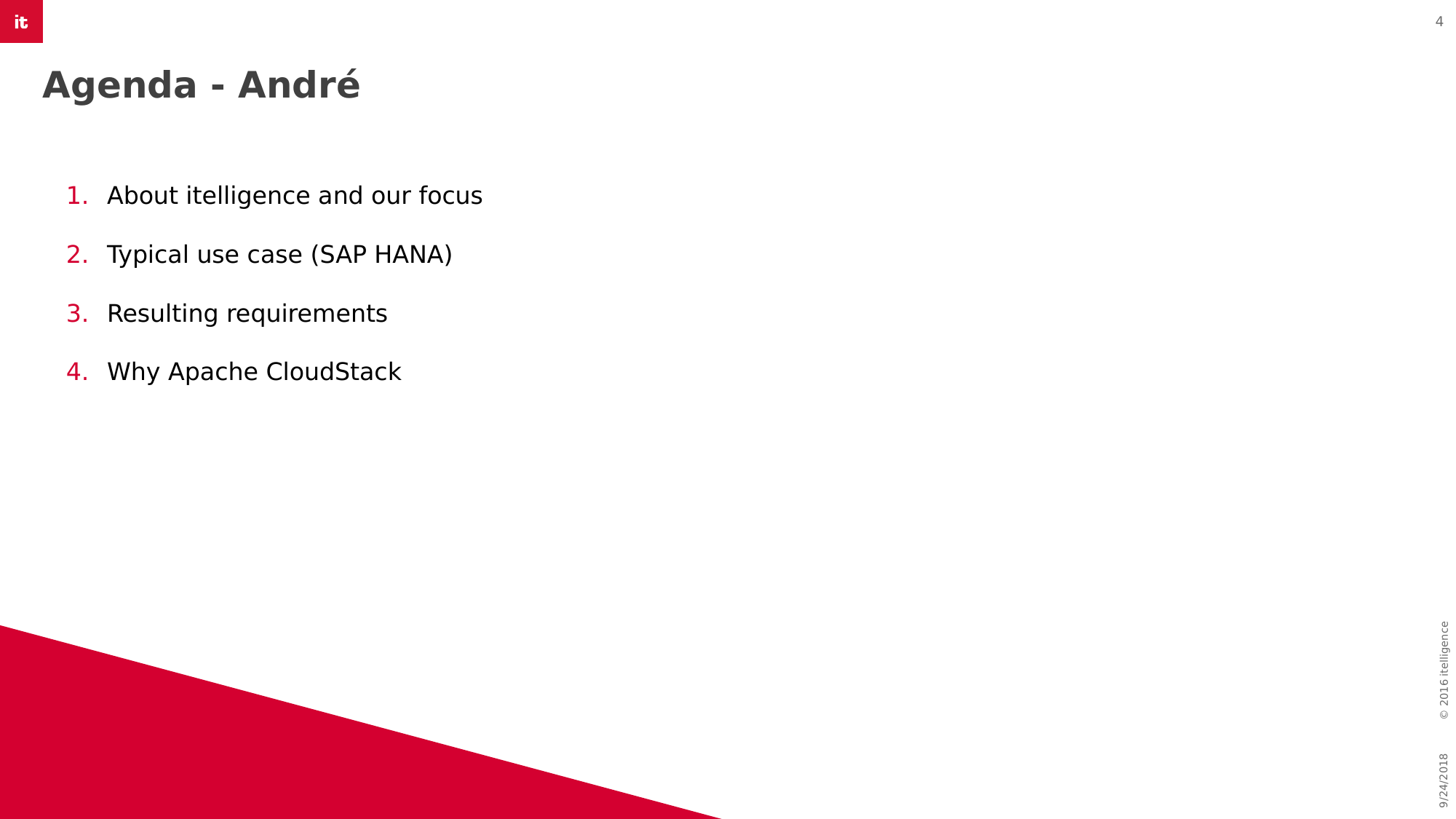

4
# Agenda - André
About itelligence and our focus
Typical use case (SAP HANA)
Resulting requirements
Why Apache CloudStack

© 2016 itelligence
9/24/2018